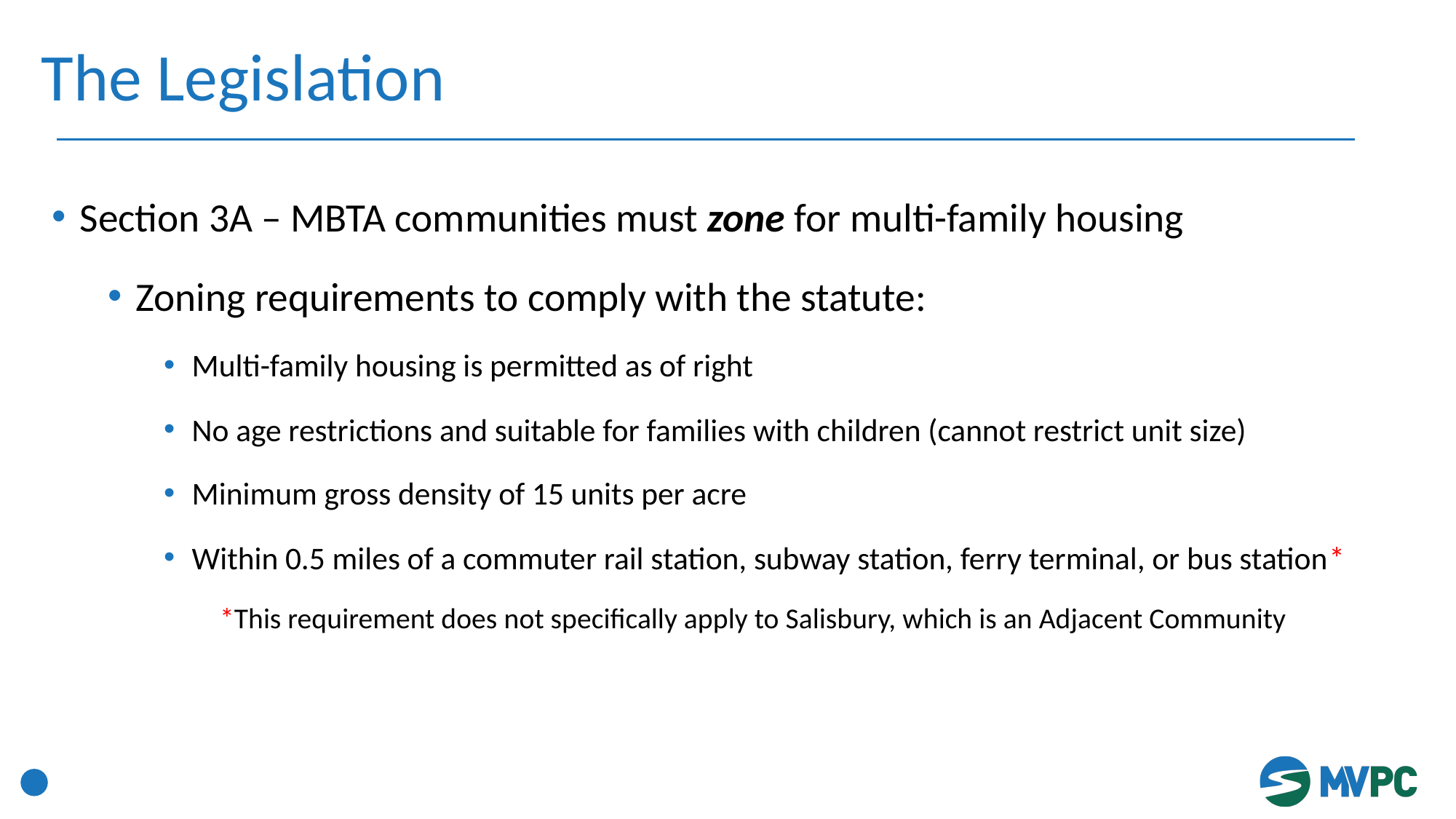

# The Legislation
Section 3A – MBTA communities must zone for multi-family housing
Zoning requirements to comply with the statute:
Multi-family housing is permitted as of right
No age restrictions and suitable for families with children (cannot restrict unit size)
Minimum gross density of 15 units per acre
Within 0.5 miles of a commuter rail station, subway station, ferry terminal, or bus station*
*This requirement does not specifically apply to Salisbury, which is an Adjacent Community